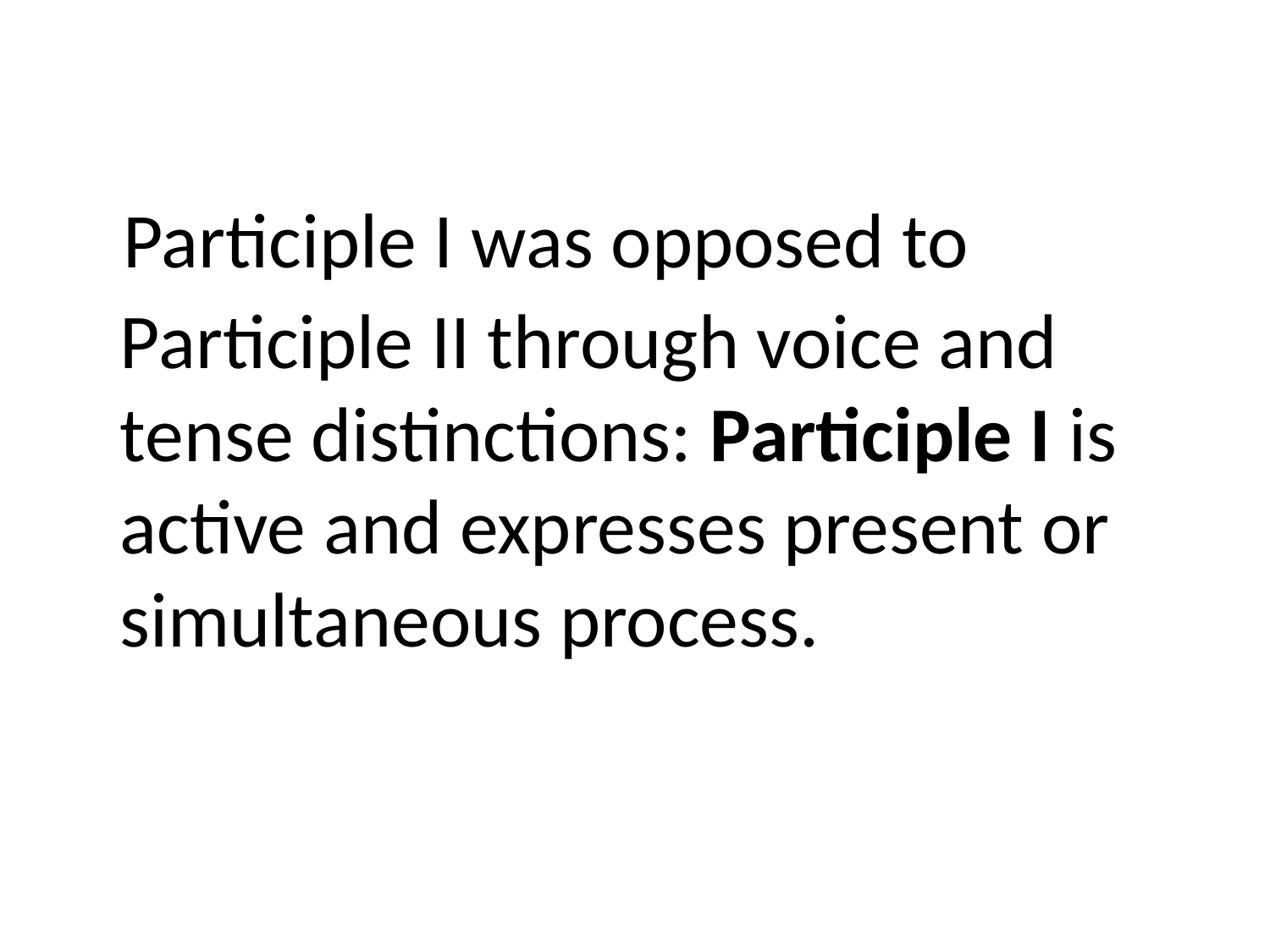

#
  Participle I was opposed to Participle II through voice and tense distinctions: Participle I is active and expresses present or simultaneous process.